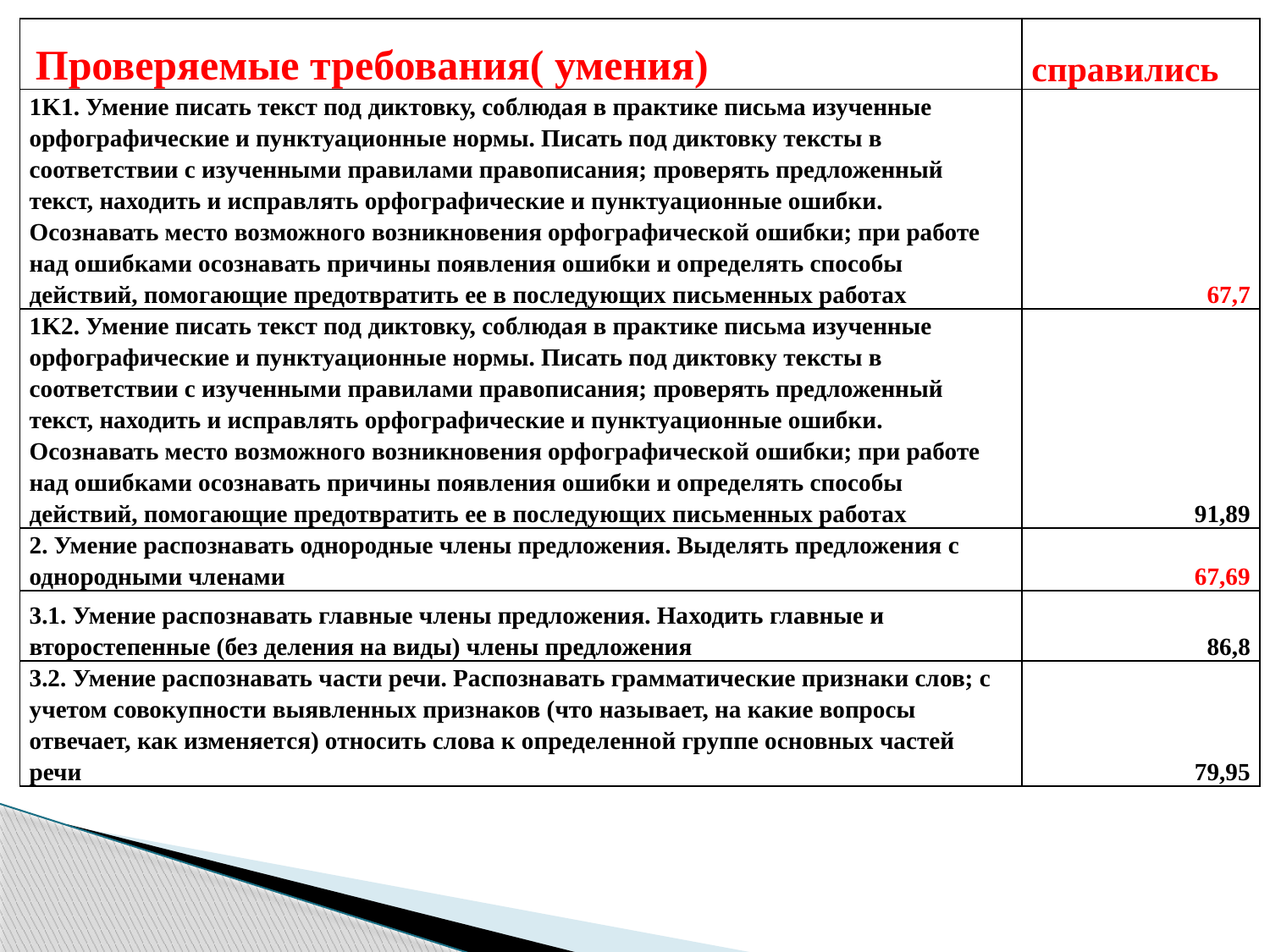

| Проверяемые требования( умения) | справились |
| --- | --- |
| 1K1. Умение писать текст под диктовку, соблюдая в практике письма изученные орфографические и пунктуационные нормы. Писать под диктовку тексты в соответствии с изученными правилами правописания; проверять предложенный текст, находить и исправлять орфографические и пунктуационные ошибки. Осознавать место возможного возникновения орфографической ошибки; при работе над ошибками осознавать причины появления ошибки и определять способы действий, помогающие предотвратить ее в последующих письменных работах | 67,7 |
| 1K2. Умение писать текст под диктовку, соблюдая в практике письма изученные орфографические и пунктуационные нормы. Писать под диктовку тексты в соответствии с изученными правилами правописания; проверять предложенный текст, находить и исправлять орфографические и пунктуационные ошибки. Осознавать место возможного возникновения орфографической ошибки; при работе над ошибками осознавать причины появления ошибки и определять способы действий, помогающие предотвратить ее в последующих письменных работах | 91,89 |
| 2. Умение распознавать однородные члены предложения. Выделять предложения с однородными членами | 67,69 |
| 3.1. Умение распознавать главные члены предложения. Находить главные и второстепенные (без деления на виды) члены предложения | 86,8 |
| 3.2. Умение распознавать части речи. Распознавать грамматические признаки слов; с учетом совокупности выявленных признаков (что называет, на какие вопросы отвечает, как изменяется) относить слова к определенной группе основных частей речи | 79,95 |
#